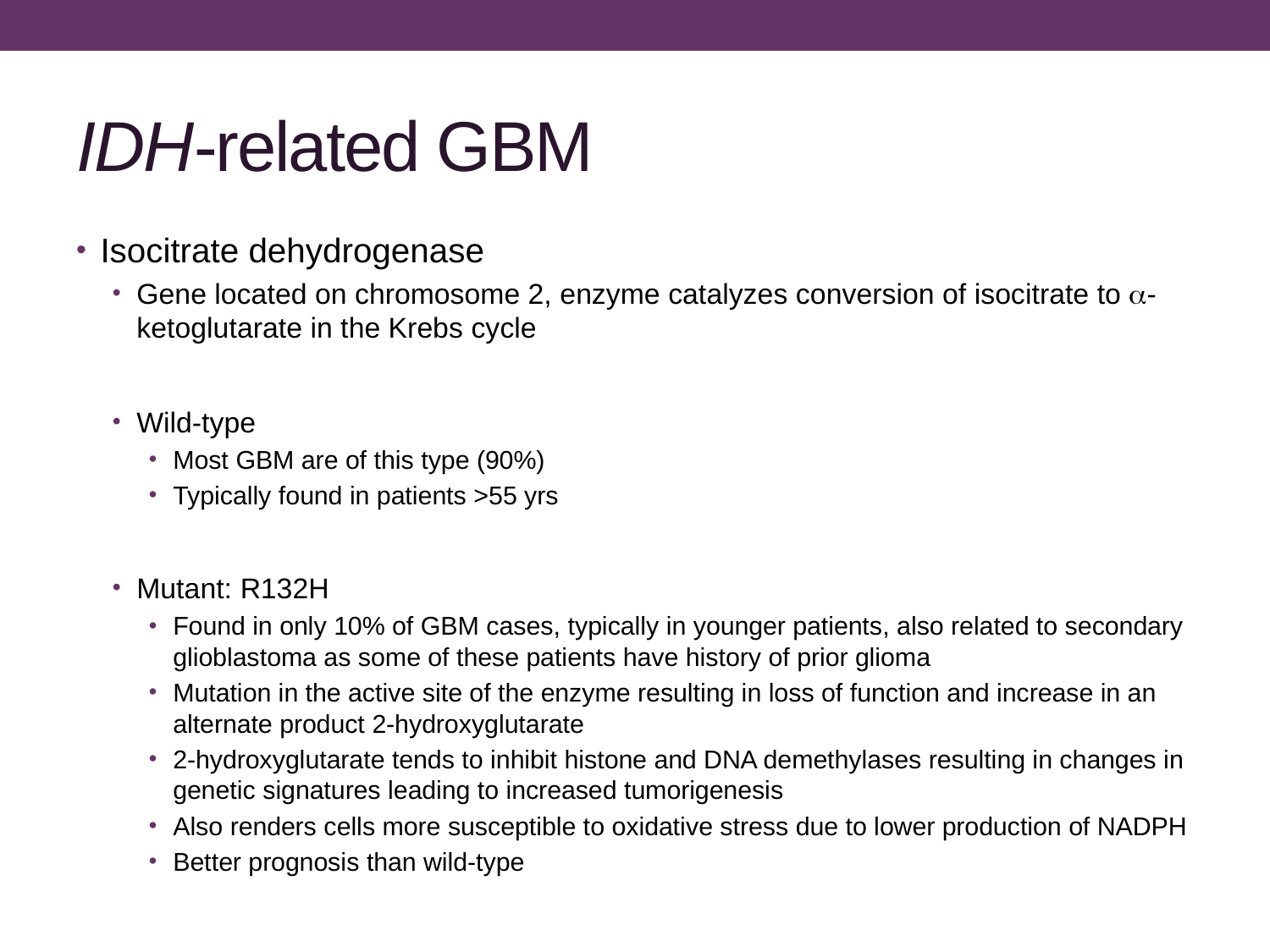

# IDH-related GBM
Isocitrate dehydrogenase
Gene located on chromosome 2, enzyme catalyzes conversion of isocitrate to α-ketoglutarate in the Krebs cycle

Wild-type
Most GBM are of this type (90%)
Typically found in patients >55 yrs

Mutant: R132H
Found in only 10% of GBM cases, typically in younger patients, also related to secondary glioblastoma as some of these patients have history of prior glioma
Mutation in the active site of the enzyme resulting in loss of function and increase in an alternate product 2-hydroxyglutarate
2-hydroxyglutarate tends to inhibit histone and DNA demethylases resulting in changes in genetic signatures leading to increased tumorigenesis
Also renders cells more susceptible to oxidative stress due to lower production of NADPH
Better prognosis than wild-type